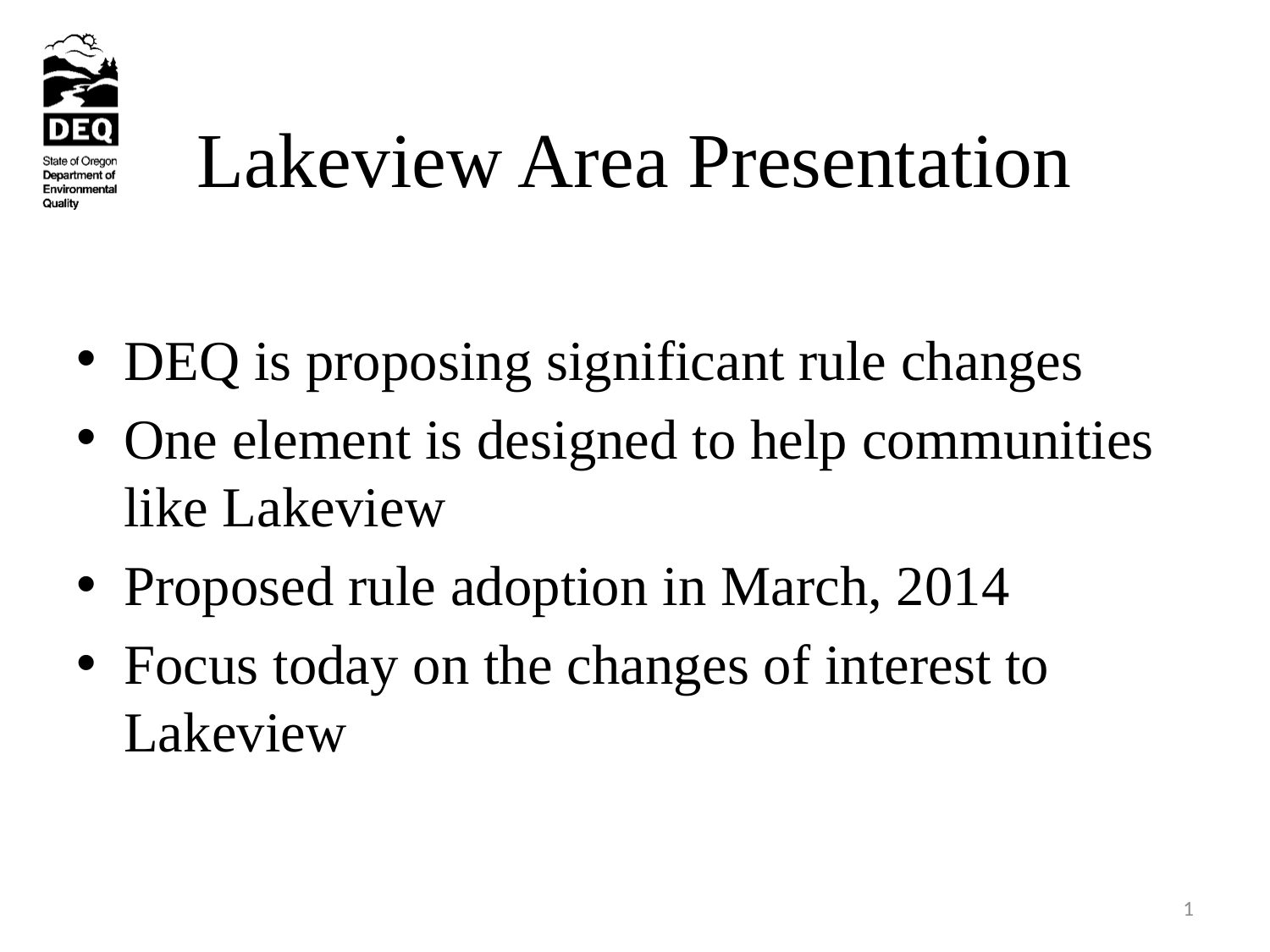

# Lakeview Area Presentation
DEQ is proposing significant rule changes
One element is designed to help communities like Lakeview
Proposed rule adoption in March, 2014
Focus today on the changes of interest to Lakeview

1